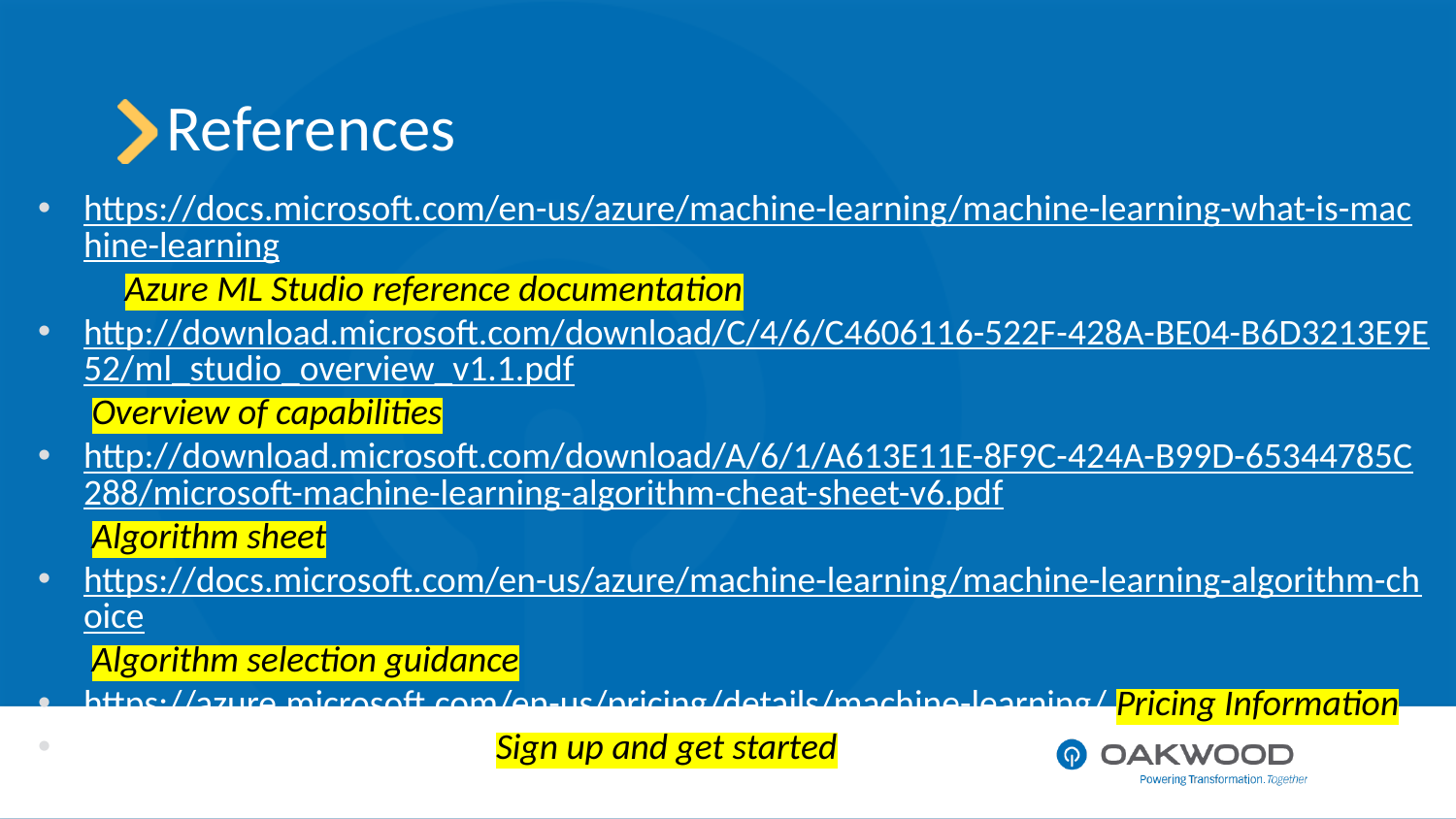

References
https://docs.microsoft.com/en-us/azure/machine-learning/machine-learning-what-is-machine-learning     Azure ML Studio reference documentation
http://download.microsoft.com/download/C/4/6/C4606116-522F-428A-BE04-B6D3213E9E52/ml_studio_overview_v1.1.pdf Overview of capabilities
http://download.microsoft.com/download/A/6/1/A613E11E-8F9C-424A-B99D-65344785C288/microsoft-machine-learning-algorithm-cheat-sheet-v6.pdf Algorithm sheet
https://docs.microsoft.com/en-us/azure/machine-learning/machine-learning-algorithm-choice Algorithm selection guidance
https://azure.microsoft.com/en-us/pricing/details/machine-learning/ Pricing Information
https://studio.azureml.net/ Sign up and get started